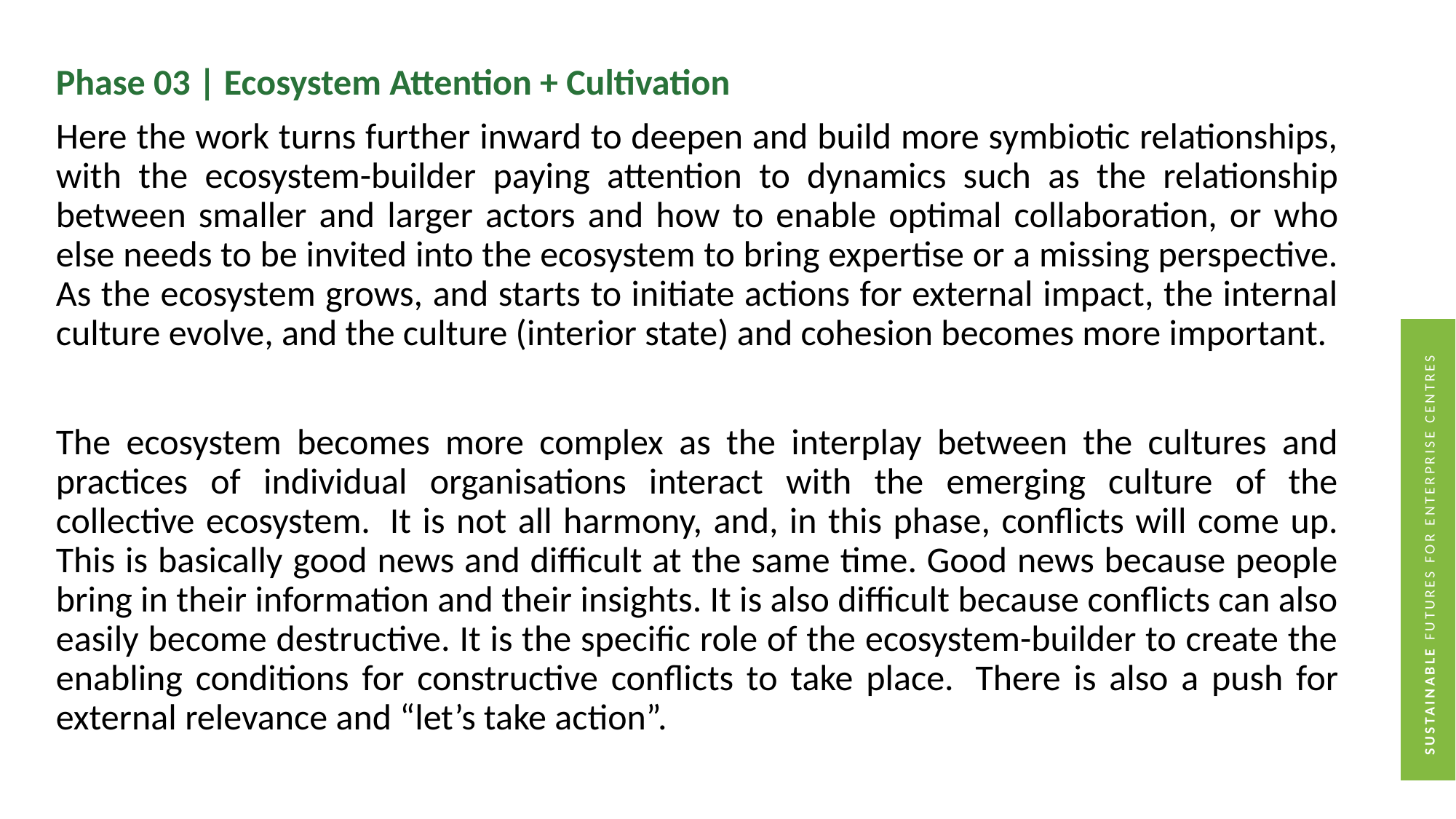

Phase 03 | Ecosystem Attention + Cultivation
Here the work turns further inward to deepen and build more symbiotic relationships, with the ecosystem-builder paying attention to dynamics such as the relationship between smaller and larger actors and how to enable optimal collaboration, or who else needs to be invited into the ecosystem to bring expertise or a missing perspective. As the ecosystem grows, and starts to initiate actions for external impact, the internal culture evolve, and the culture (interior state) and cohesion becomes more important.

The ecosystem becomes more complex as the interplay between the cultures and practices of individual organisations interact with the emerging culture of the collective ecosystem.  It is not all harmony, and, in this phase, conflicts will come up. This is basically good news and difficult at the same time. Good news because people bring in their information and their insights. It is also difficult because conflicts can also easily become destructive. It is the specific role of the ecosystem-builder to create the enabling conditions for constructive conflicts to take place.  There is also a push for external relevance and “let’s take action”.